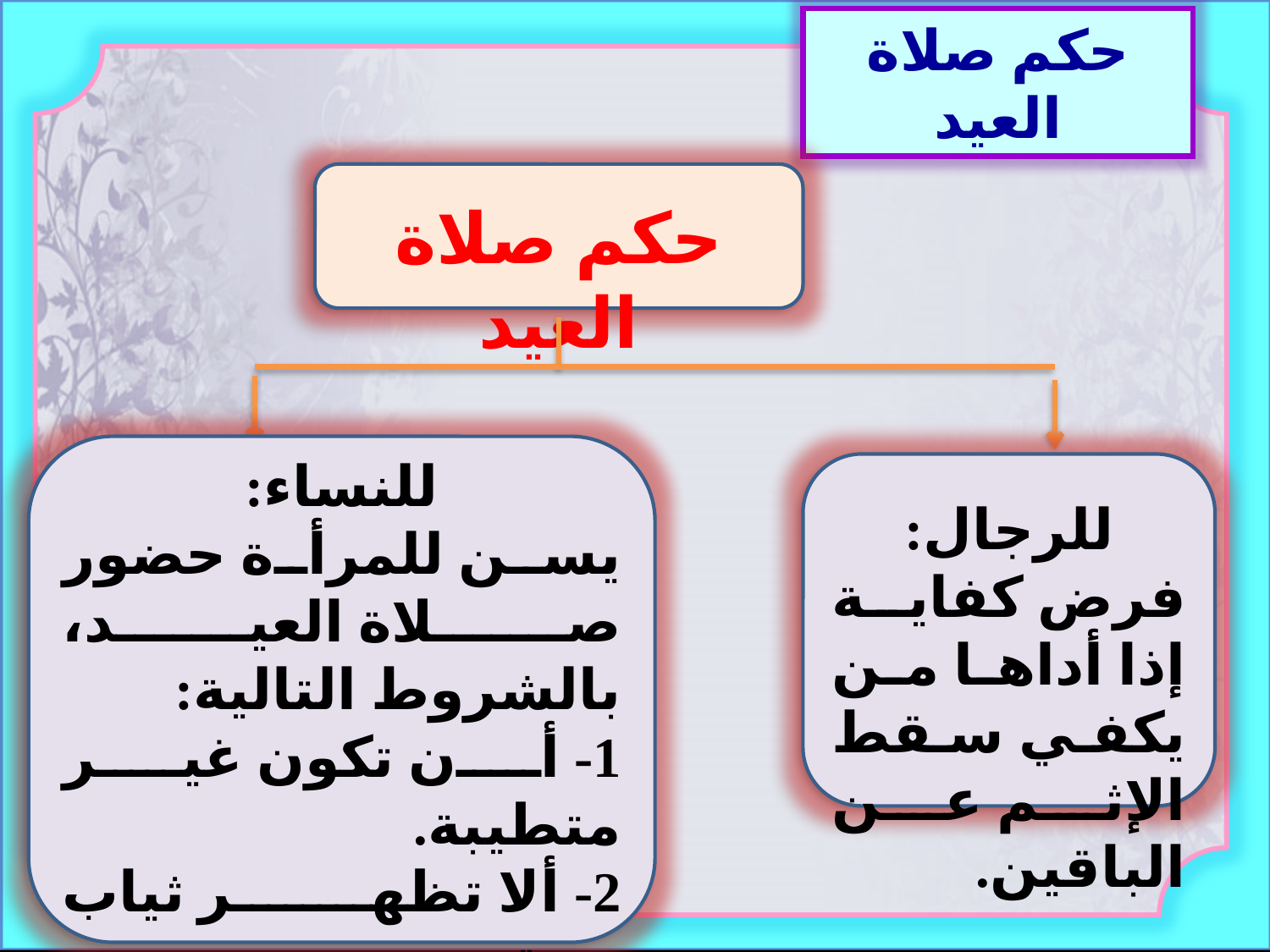

حكم صلاة العيد

حكم صلاة العيد

للنساء:
يسن للمرأة حضور صلاة العيد، بالشروط التالية:
1- أن تكون غير متطيبة.
2- ألا تظهر ثياب زينة.
3- أن تصلي في المصلى الخاص بالنساء.

للرجال:
فرض كفاية إذا أداها من يكفي سقط الإثم عن الباقين.